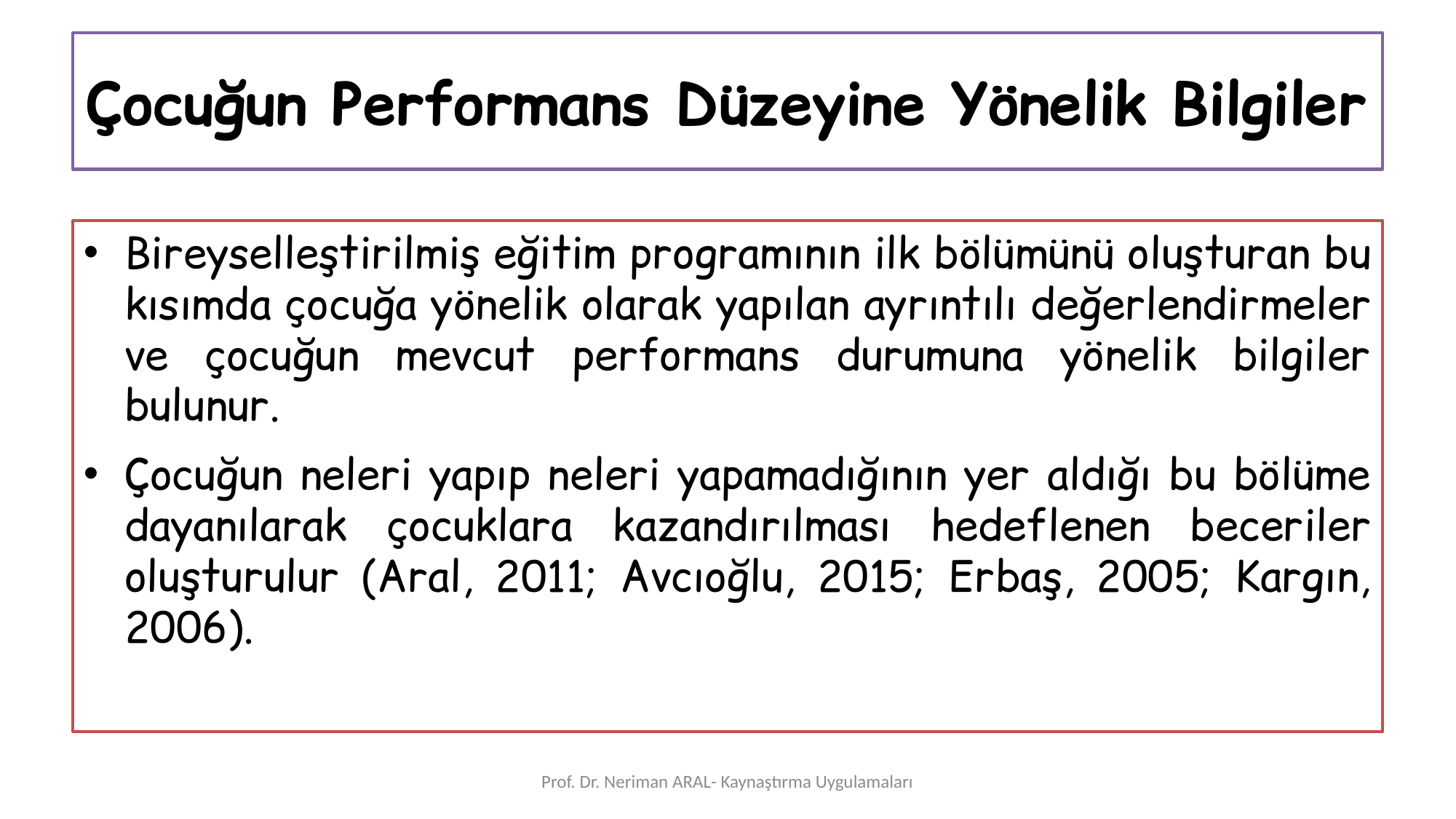

# Çocuğun Performans Düzeyine Yönelik Bilgiler
Bireyselleştirilmiş eğitim programının ilk bölümünü oluşturan bu kısımda çocuğa yönelik olarak yapılan ayrıntılı değerlendirmeler ve çocuğun mevcut performans durumuna yönelik bilgiler bulunur.
Çocuğun neleri yapıp neleri yapamadığının yer aldığı bu bölüme dayanılarak çocuklara kazandırılması hedeflenen beceriler oluşturulur (Aral, 2011; Avcıoğlu, 2015; Erbaş, 2005; Kargın, 2006).
Prof. Dr. Neriman ARAL- Kaynaştırma Uygulamaları